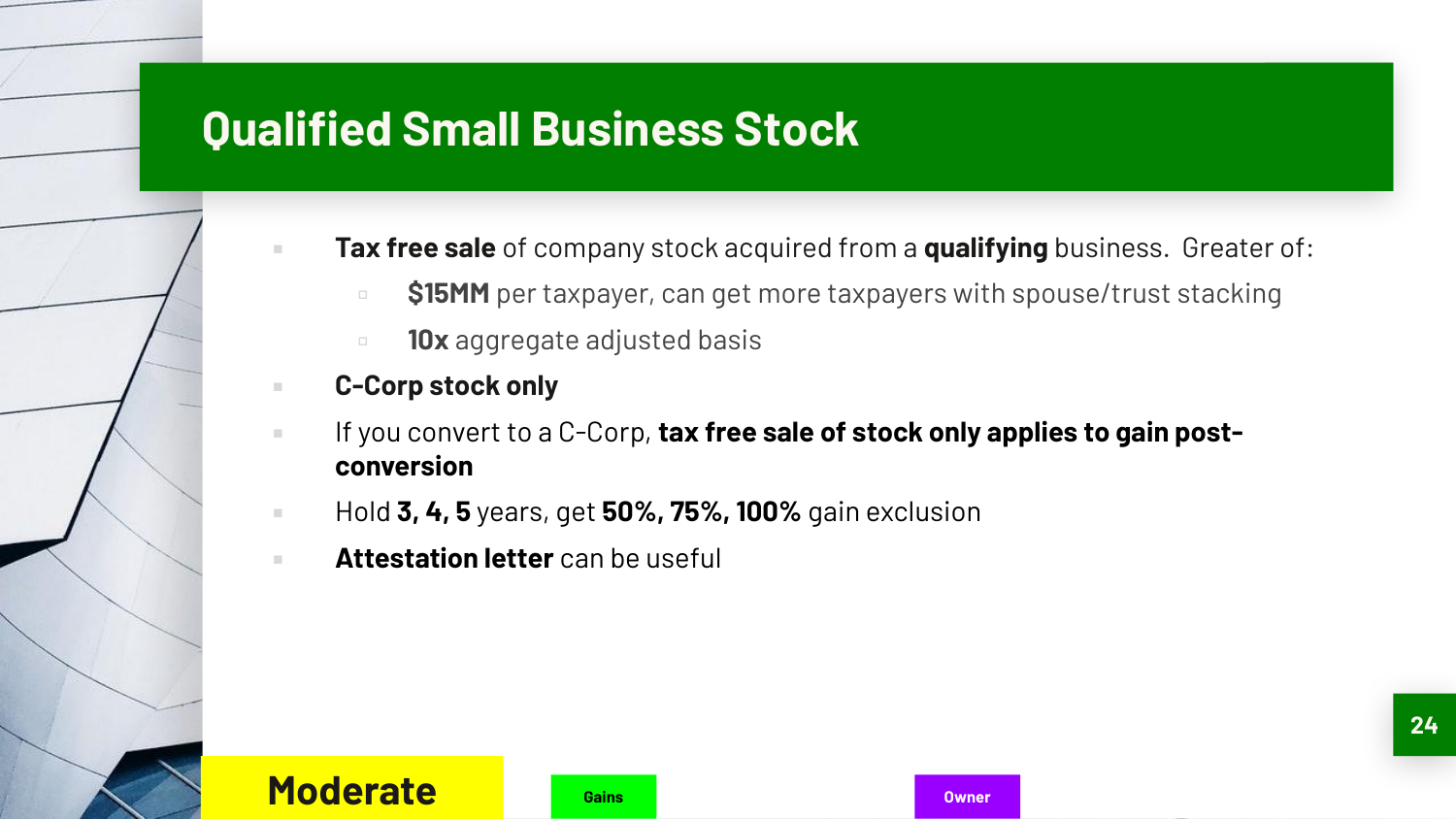

# Qualified Small Business Stock
Tax free sale of company stock acquired from a qualifying business.  Greater of:
$15MM per taxpayer, can get more taxpayers with spouse/trust stacking
10x aggregate adjusted basis
C-Corp stock only
If you convert to a C-Corp, tax free sale of stock only applies to gain post-conversion
Hold 3, 4, 5 years, get 50%, 75%, 100% gain exclusion
Attestation letter can be useful

24
Moderate
Gains
Owner